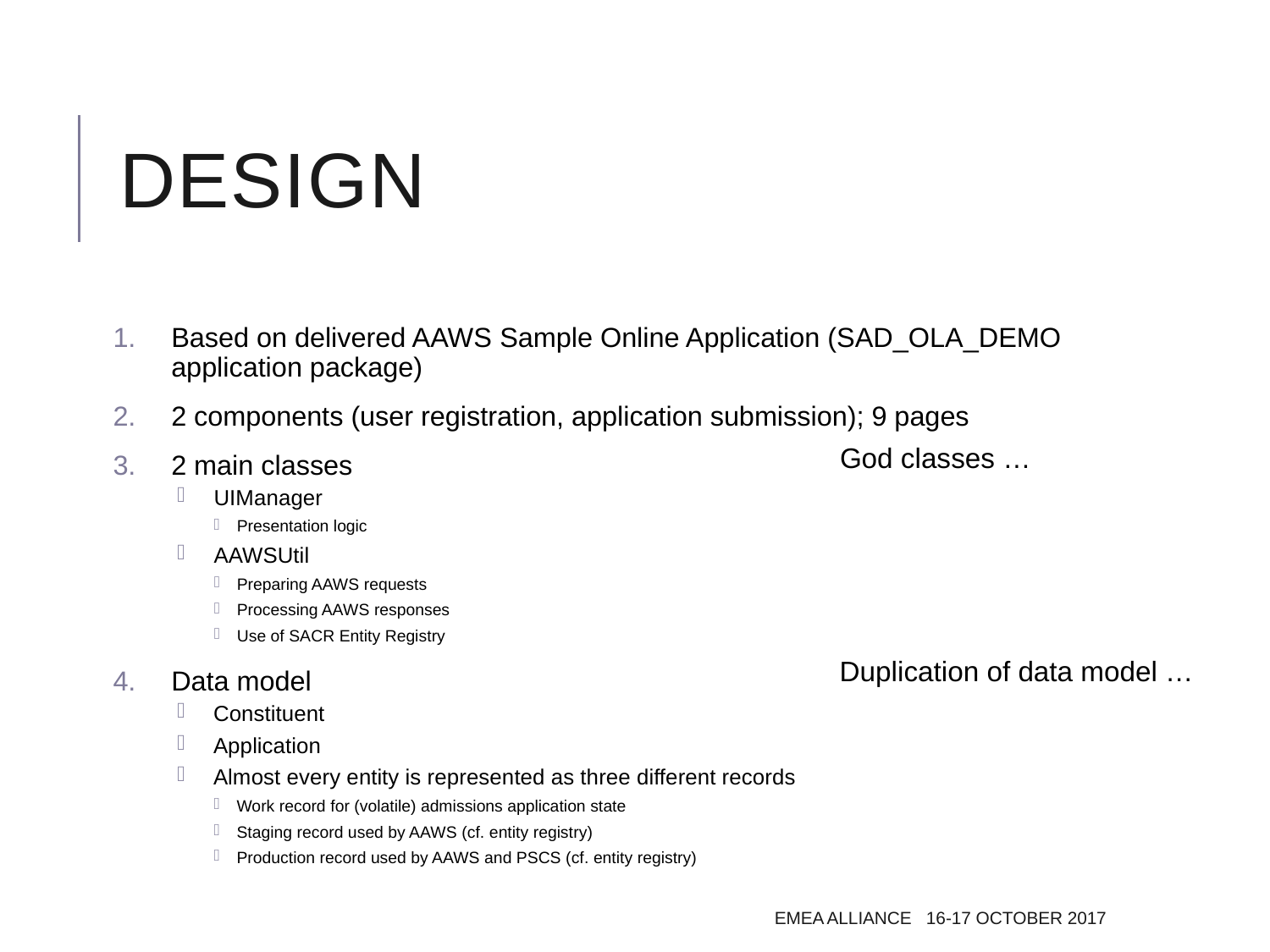

# Design
Based on delivered AAWS Sample Online Application (SAD_OLA_DEMO application package)
2 components (user registration, application submission); 9 pages
2 main classes
UIManager
Presentation logic
AAWSUtil
Preparing AAWS requests
Processing AAWS responses
Use of SACR Entity Registry
Data model
Constituent
Application
Almost every entity is represented as three different records
Work record for (volatile) admissions application state
Staging record used by AAWS (cf. entity registry)
Production record used by AAWS and PSCS (cf. entity registry)
God classes …
Duplication of data model …
EMEA Alliance   16-17 October 2017